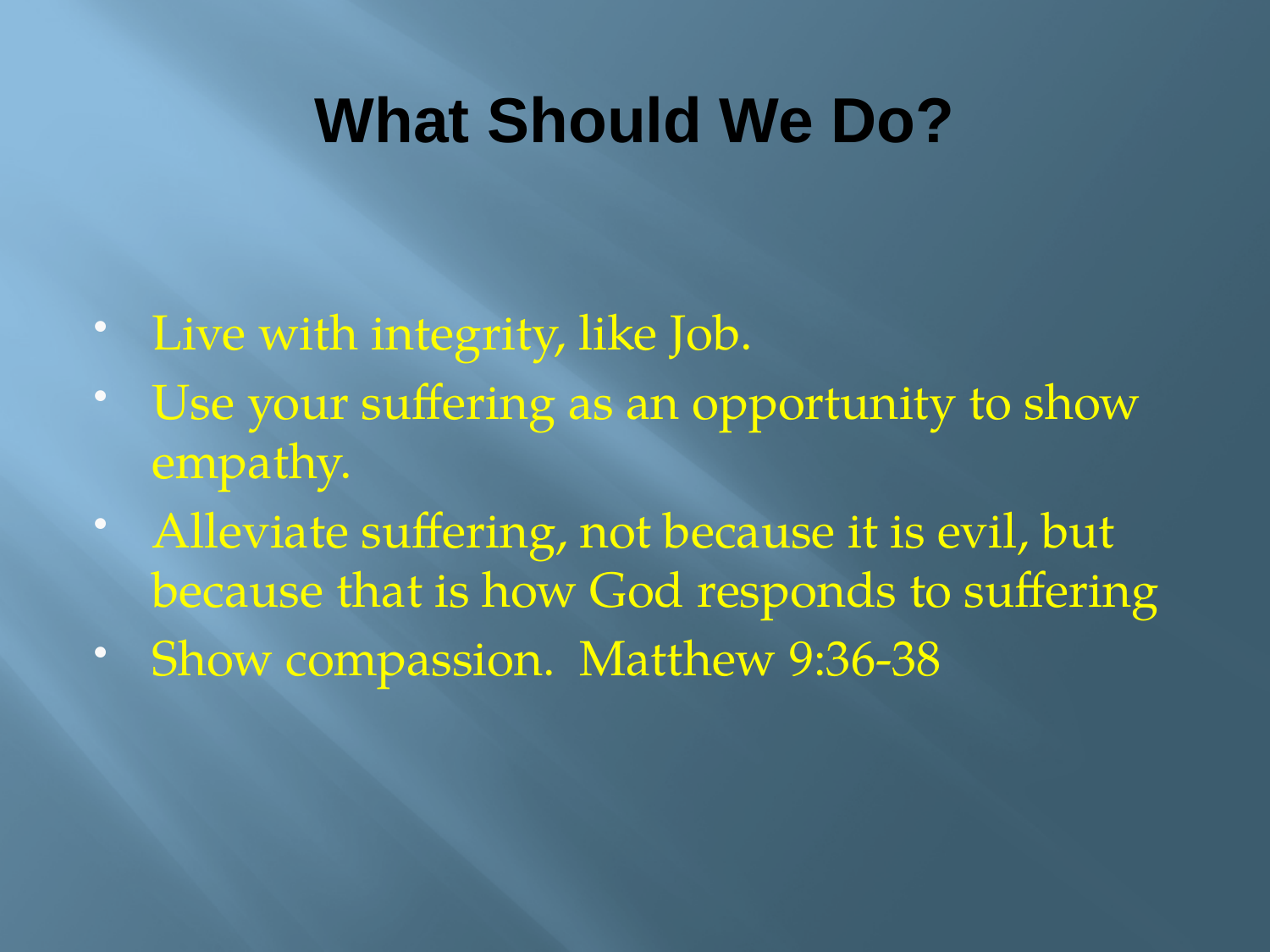

# What Should We Do?
Live with integrity, like Job.
Use your suffering as an opportunity to show empathy.
Alleviate suffering, not because it is evil, but because that is how God responds to suffering
Show compassion.  Matthew 9:36-38